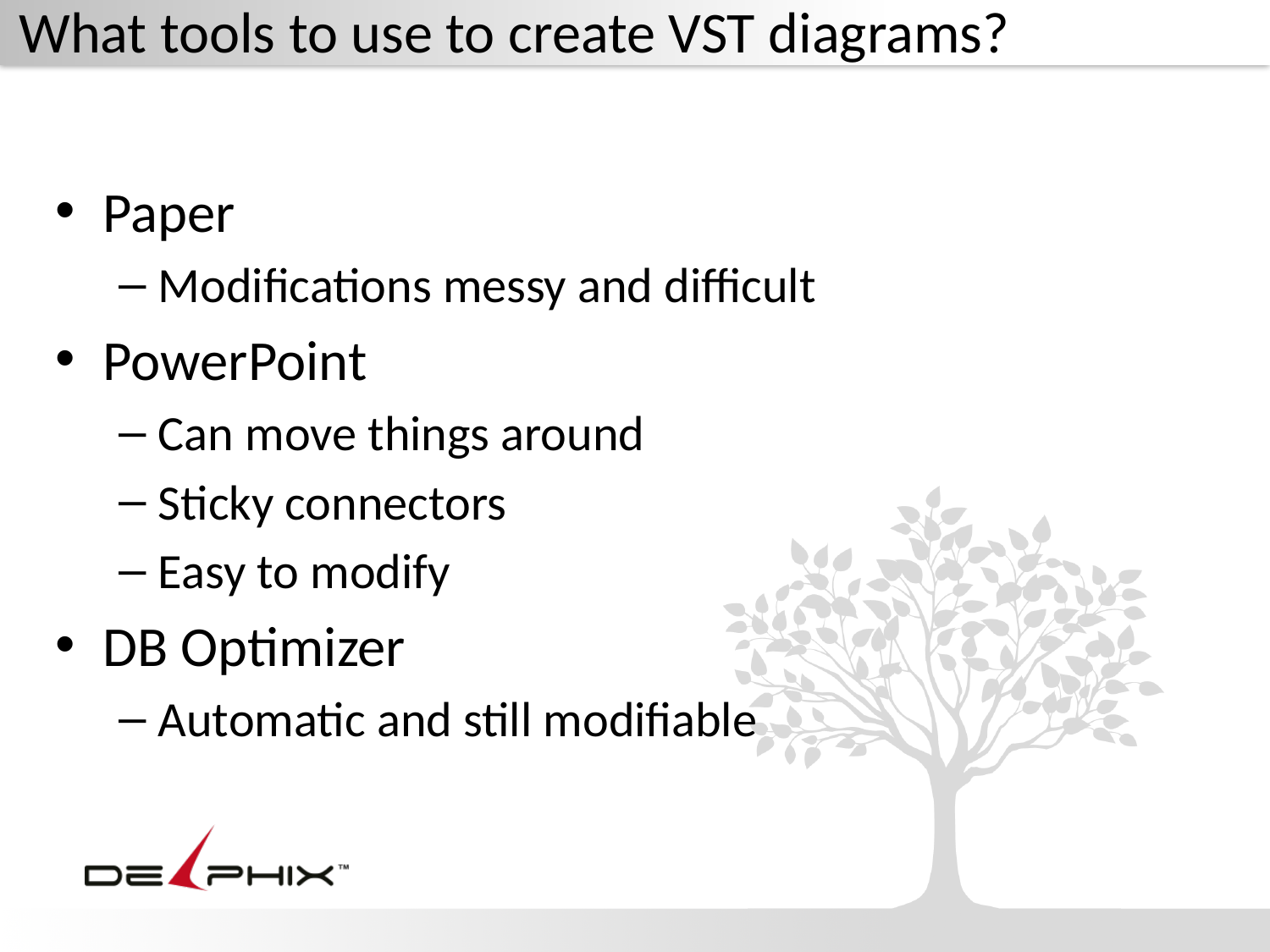

# What tools to use to create VST diagrams?
Paper
Modifications messy and difficult
PowerPoint
Can move things around
Sticky connectors
Easy to modify
DB Optimizer
Automatic and still modifiable